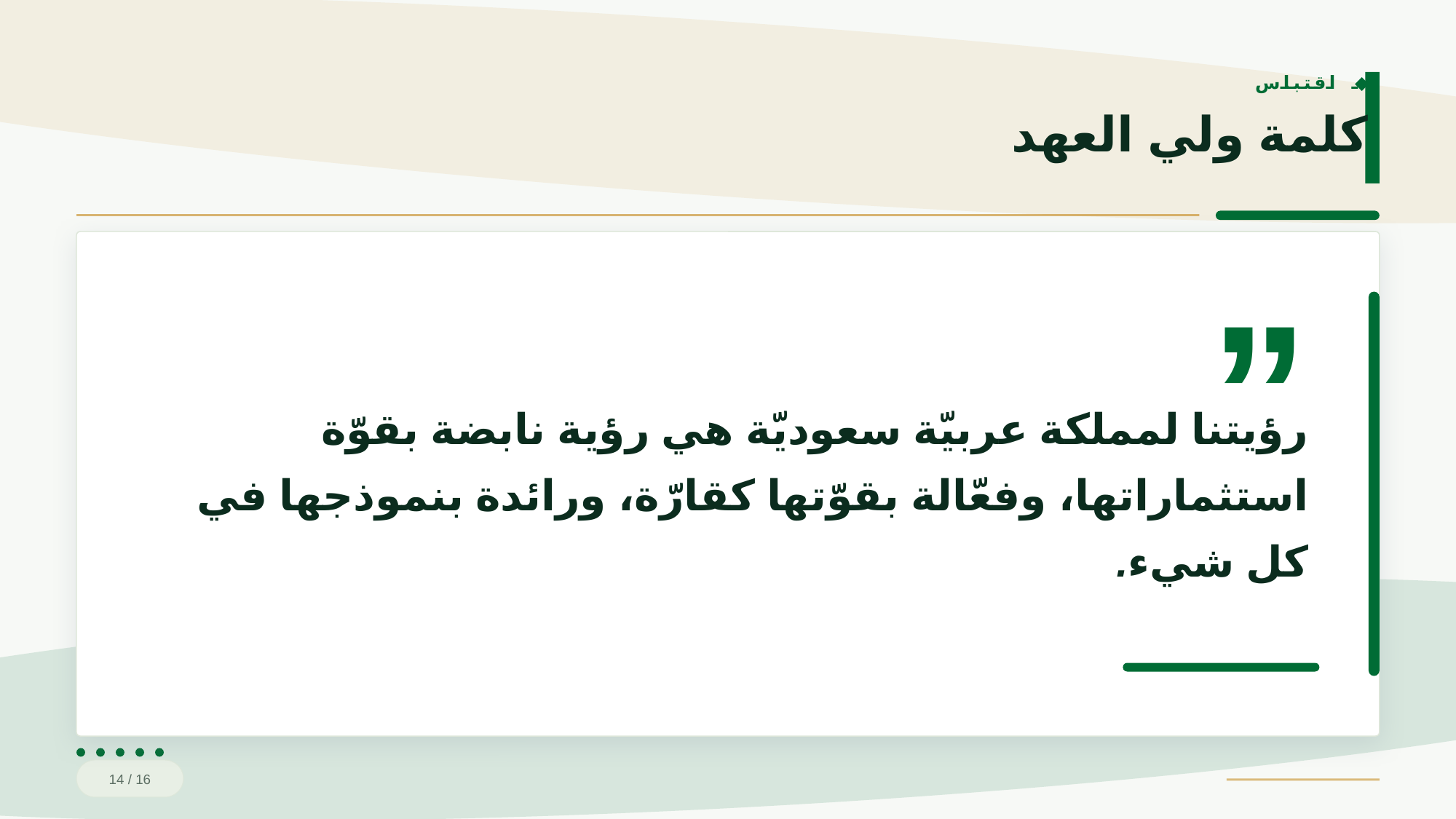

◆  اقتباس

كلمة ولي العهد

”

رؤيتنا لمملكة عربيّة سعوديّة هي رؤية نابضة بقوّة استثماراتها، وفعّالة بقوّتها كقارّة، ورائدة بنموذجها في كل شيء.

14 / 16